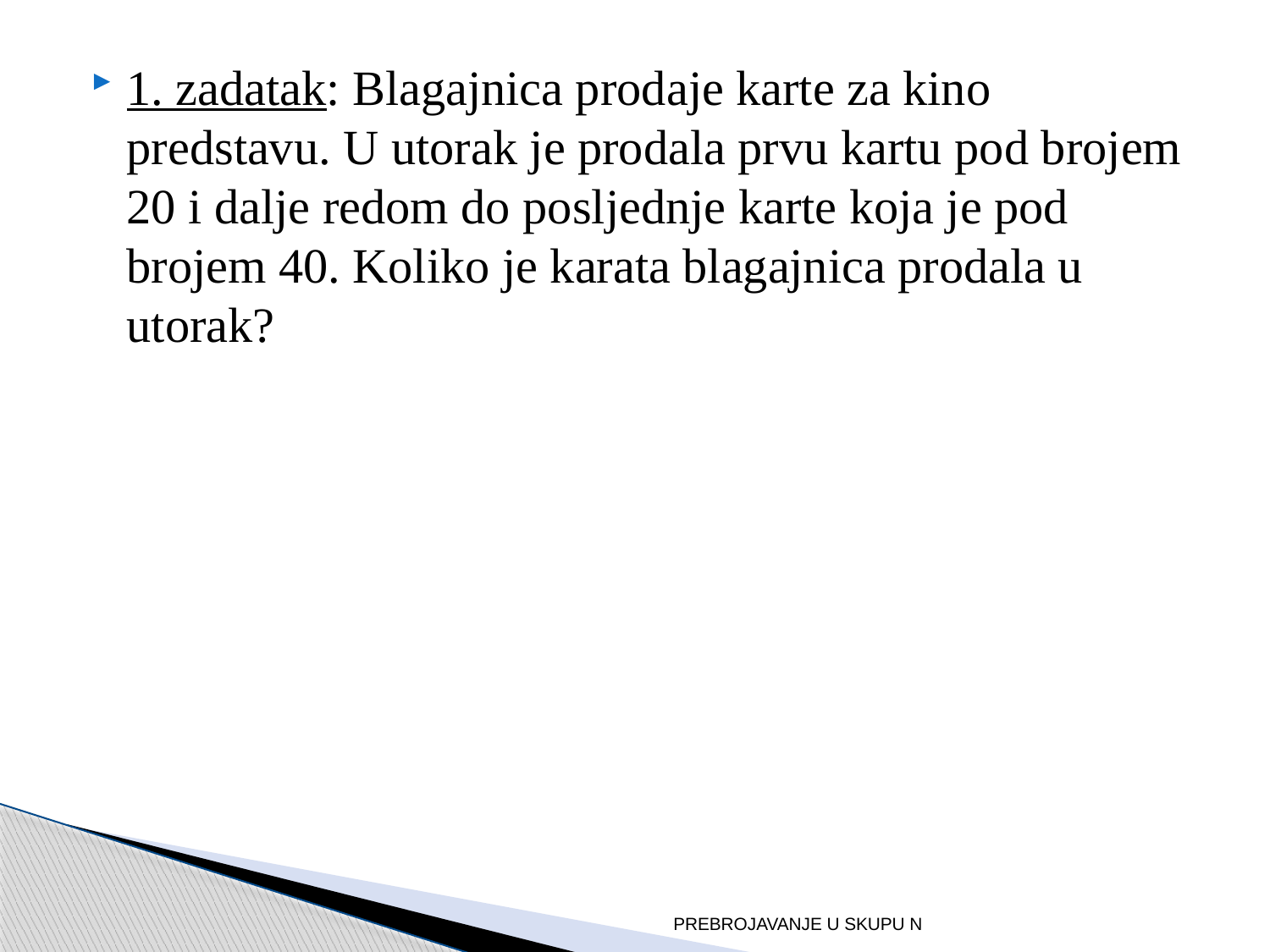

1. zadatak: Blagajnica prodaje karte za kino predstavu. U utorak je prodala prvu kartu pod brojem 20 i dalje redom do posljednje karte koja je pod brojem 40. Koliko je karata blagajnica prodala u utorak?

PREBROJAVANJE U SKUPU N